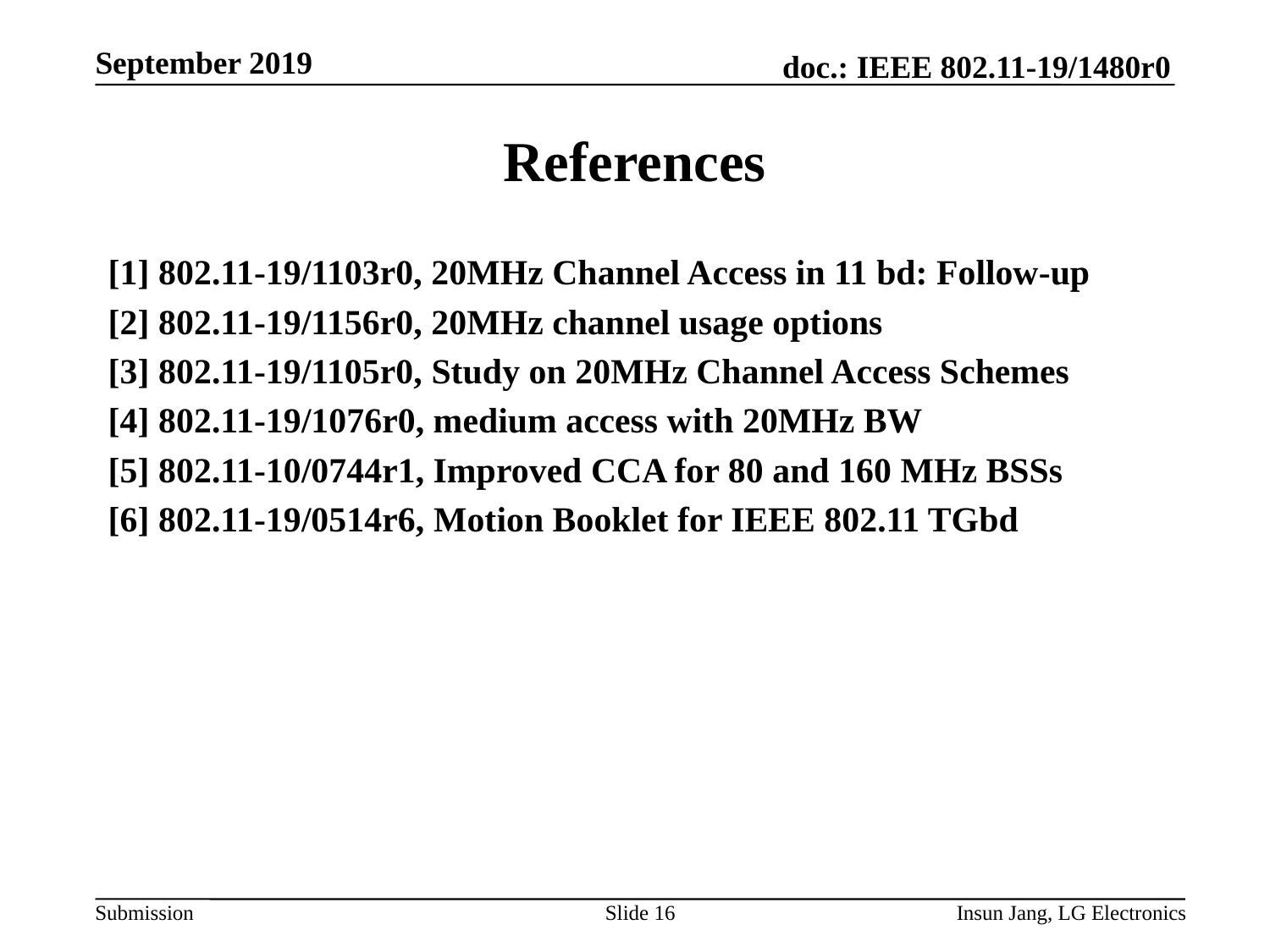

# References
[1] 802.11-19/1103r0, 20MHz Channel Access in 11 bd: Follow-up
[2] 802.11-19/1156r0, 20MHz channel usage options
[3] 802.11-19/1105r0, Study on 20MHz Channel Access Schemes
[4] 802.11-19/1076r0, medium access with 20MHz BW
[5] 802.11-10/0744r1, Improved CCA for 80 and 160 MHz BSSs
[6] 802.11-19/0514r6, Motion Booklet for IEEE 802.11 TGbd

Slide 16
Insun Jang, LG Electronics